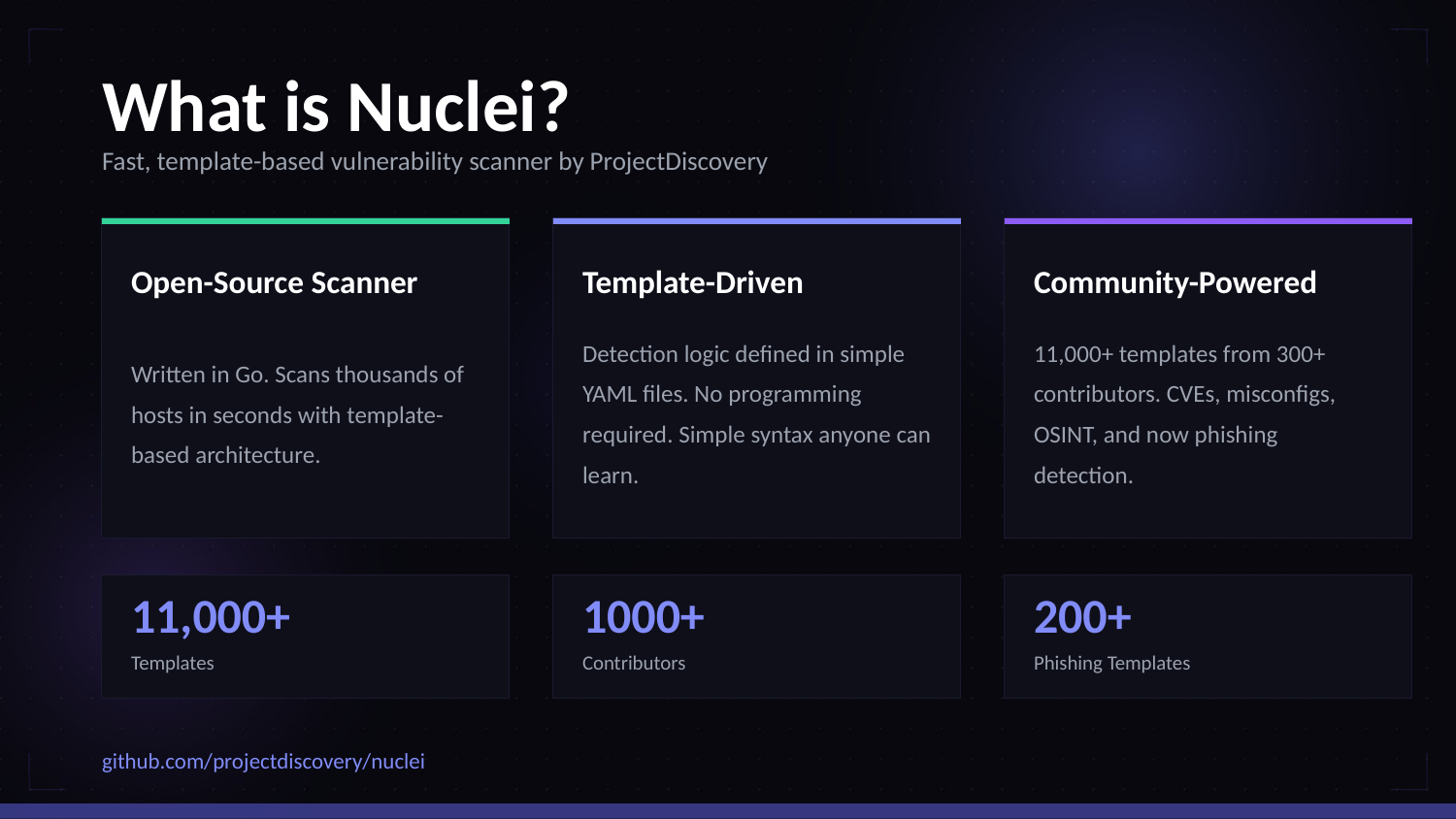

What is Nuclei?
Fast, template-based vulnerability scanner by ProjectDiscovery

Open-Source Scanner
Template-Driven
Community-Powered
Written in Go. Scans thousands of hosts in seconds with template-based architecture.
Detection logic defined in simple YAML files. No programming required. Simple syntax anyone can learn.
11,000+ templates from 300+ contributors. CVEs, misconfigs, OSINT, and now phishing detection.

11,000+
1000+
200+
Templates
Contributors
Phishing Templates
github.com/projectdiscovery/nuclei